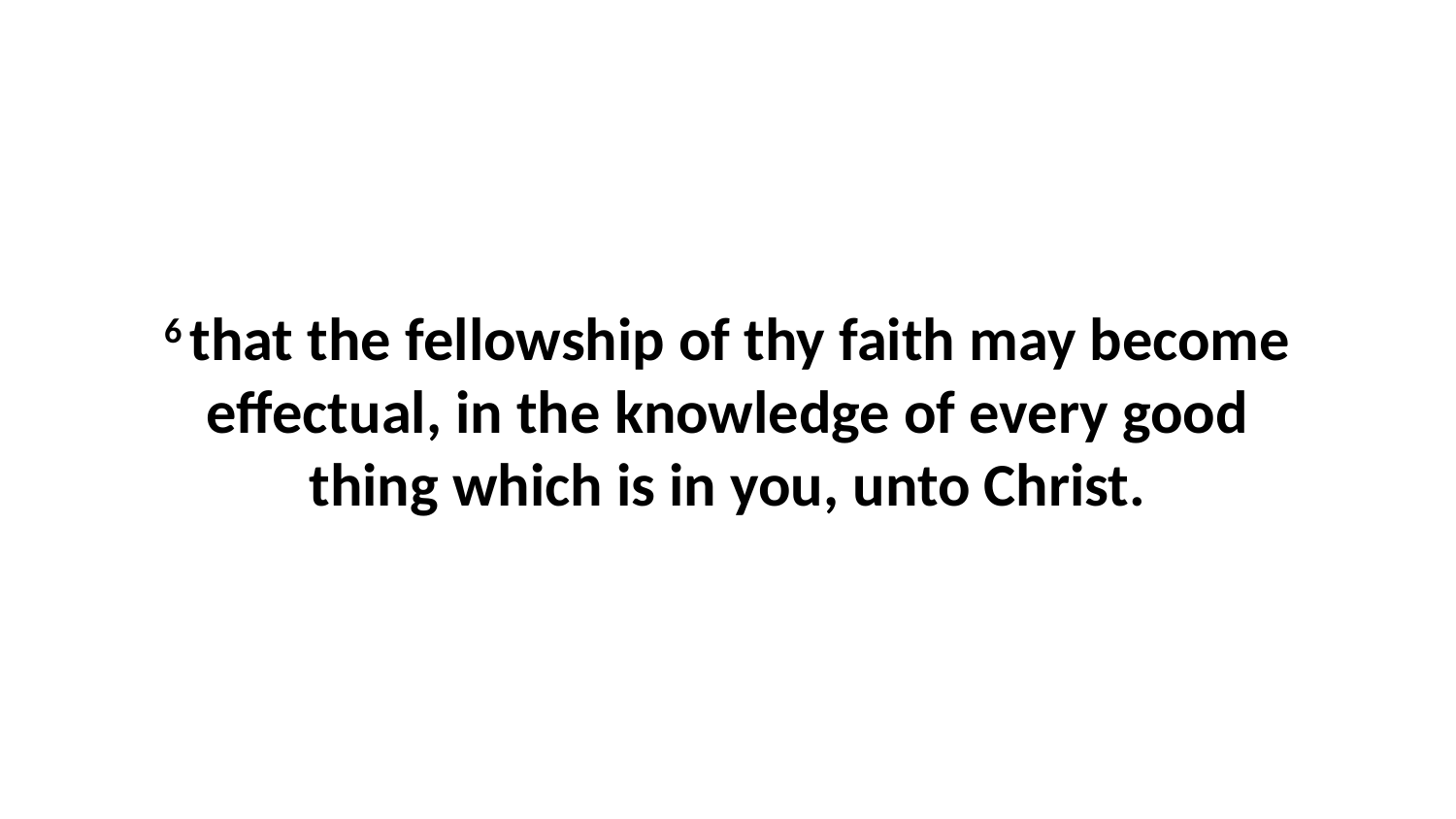

6 that the fellowship of thy faith may become effectual, in the knowledge of every good thing which is in you, unto Christ.